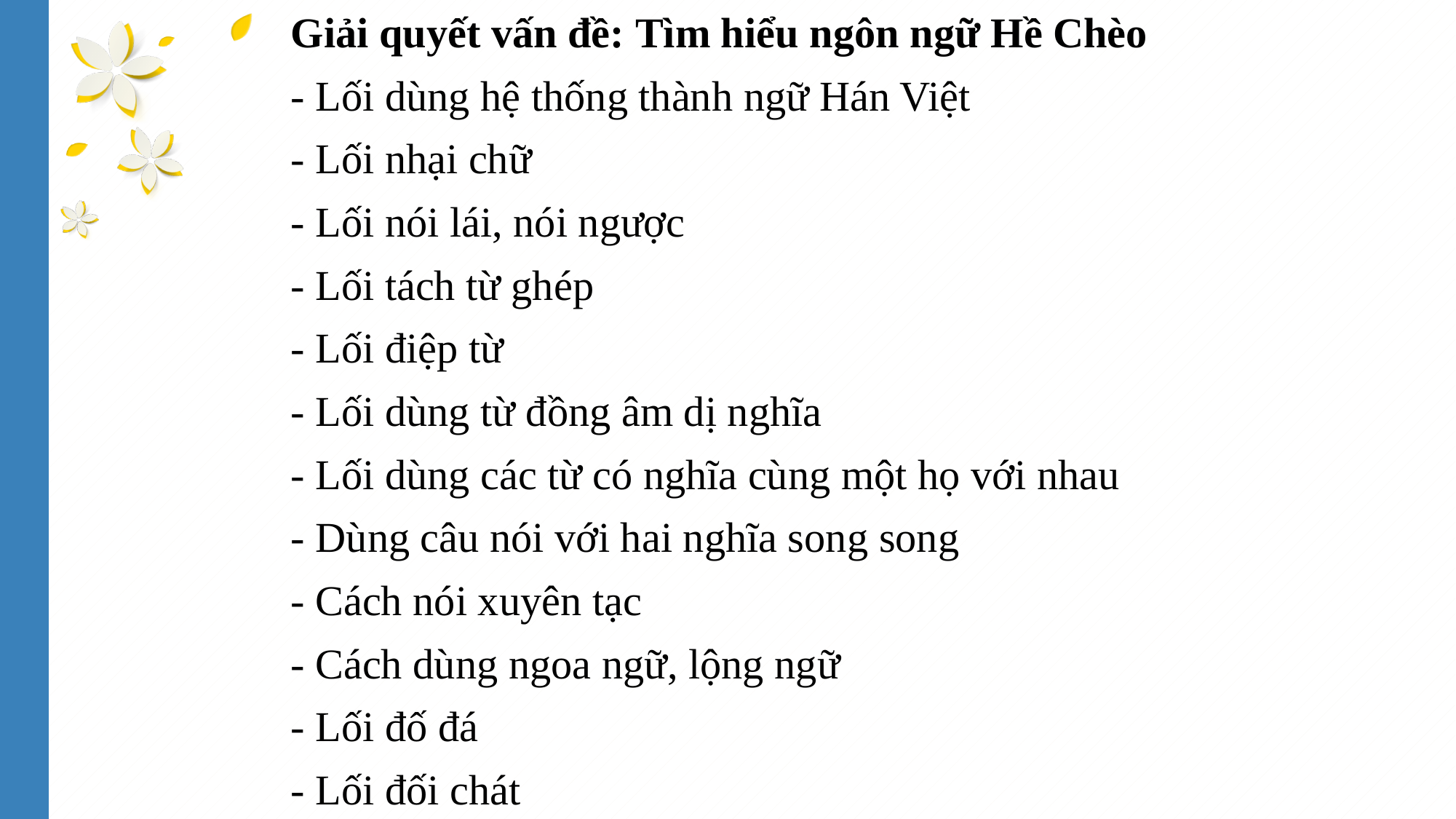

Giải quyết vấn đề: Tìm hiểu ngôn ngữ Hề Chèo
- Lối dùng hệ thống thành ngữ Hán Việt
- Lối nhại chữ
- Lối nói lái, nói ngược
- Lối tách từ ghép
- Lối điệp từ
- Lối dùng từ đồng âm dị nghĩa
- Lối dùng các từ có nghĩa cùng một họ với nhau
- Dùng câu nói với hai nghĩa song song
- Cách nói xuyên tạc
- Cách dùng ngoa ngữ, lộng ngữ
- Lối đố đá
- Lối đối chát